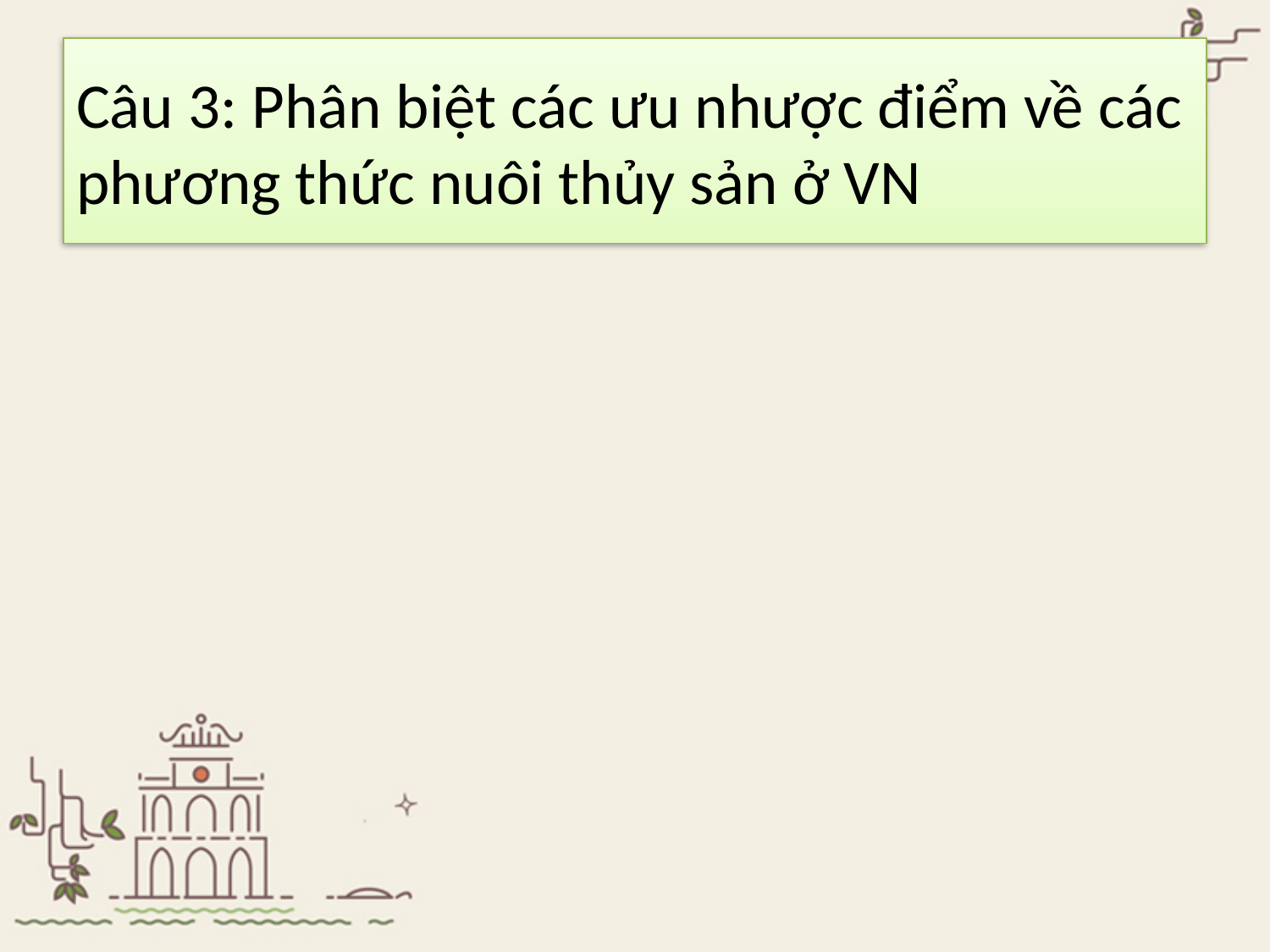

# Câu 3: Phân biệt các ưu nhược điểm về các phương thức nuôi thủy sản ở VN